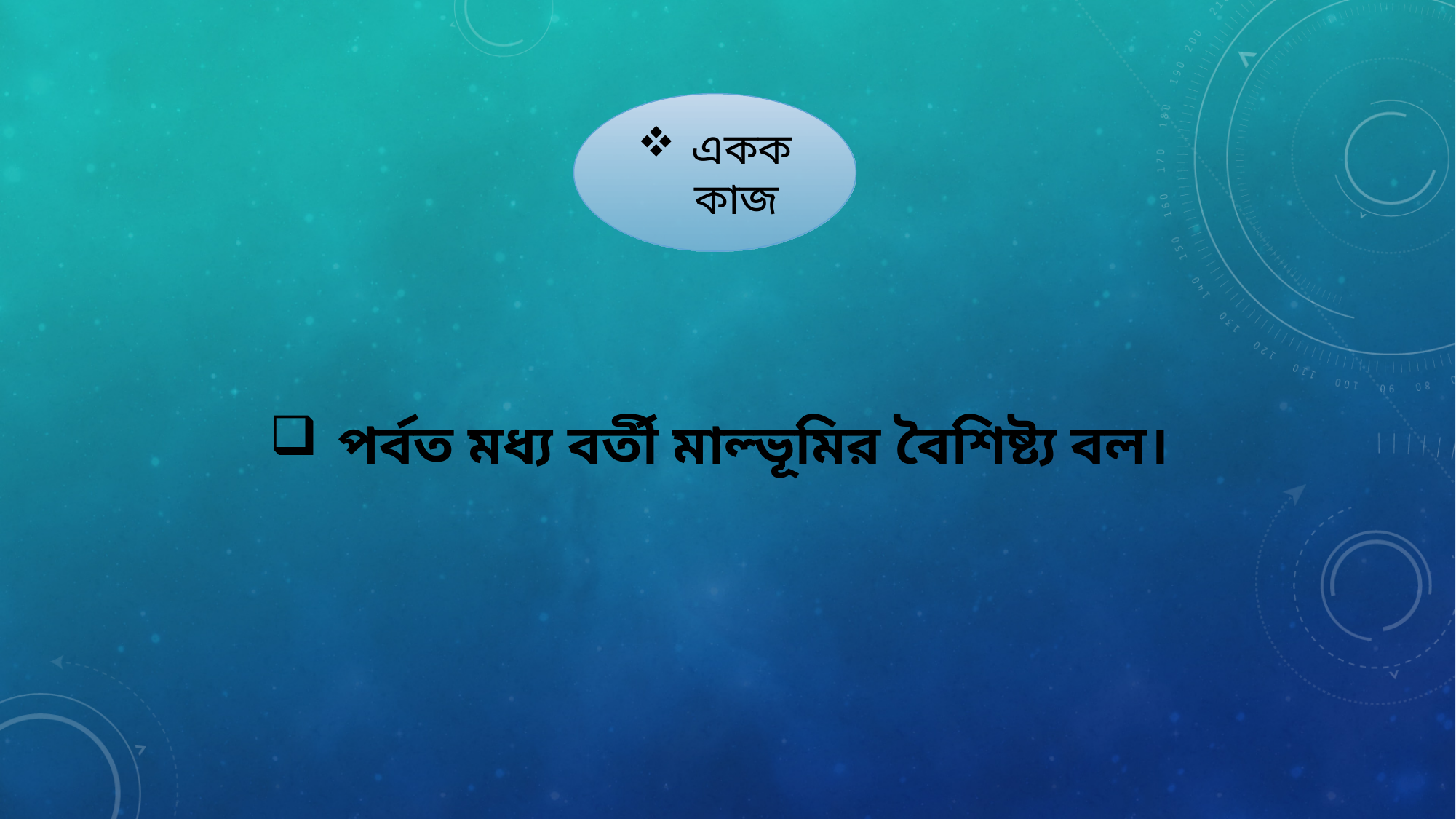

একক কাজ
পর্বত মধ্য বর্তী মাল্ভূমির বৈশিষ্ট্য বল।